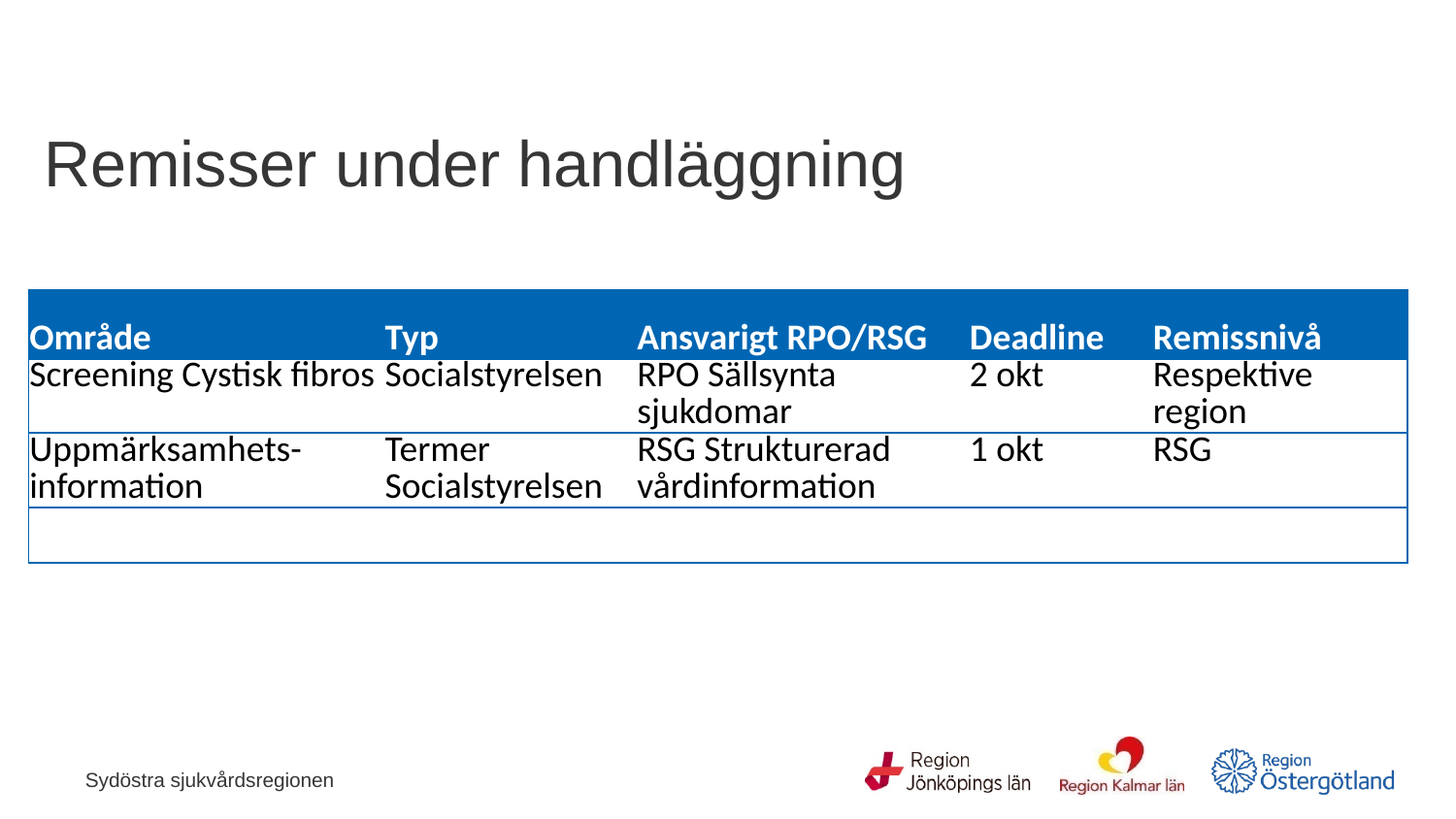

Remisser under handläggning
| Område | Typ | Ansvarigt RPO/RSG | Deadline | Remissnivå |
| --- | --- | --- | --- | --- |
| Screening Cystisk fibros | Socialstyrelsen | RPO Sällsynta sjukdomar | 2 okt | Respektive region |
| Uppmärksamhets-information | Termer Socialstyrelsen | RSG Strukturerad vårdinformation | 1 okt | RSG |
|  |  |  |  |  |